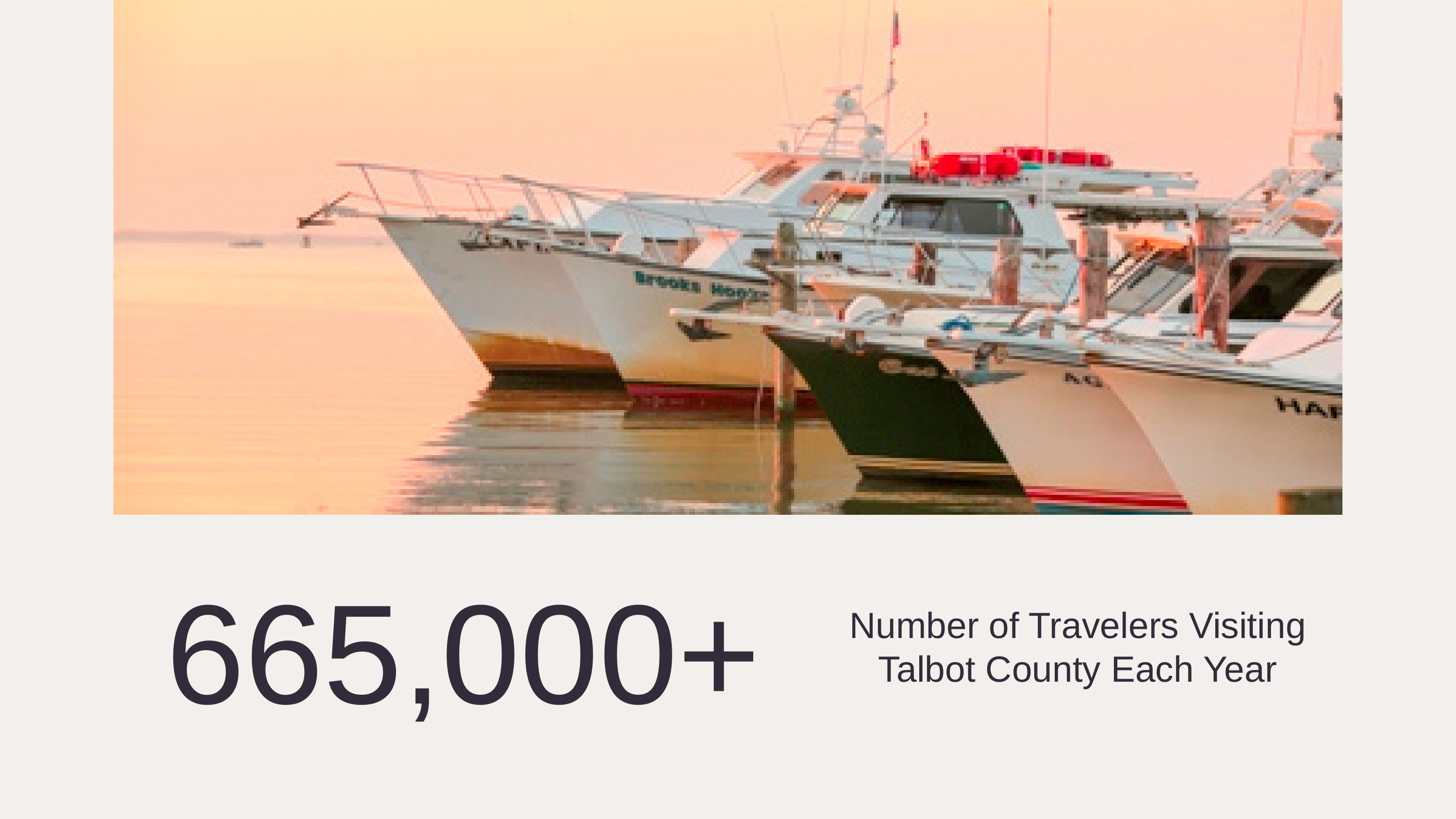

665,000+
Number of Travelers Visiting Talbot County Each Year